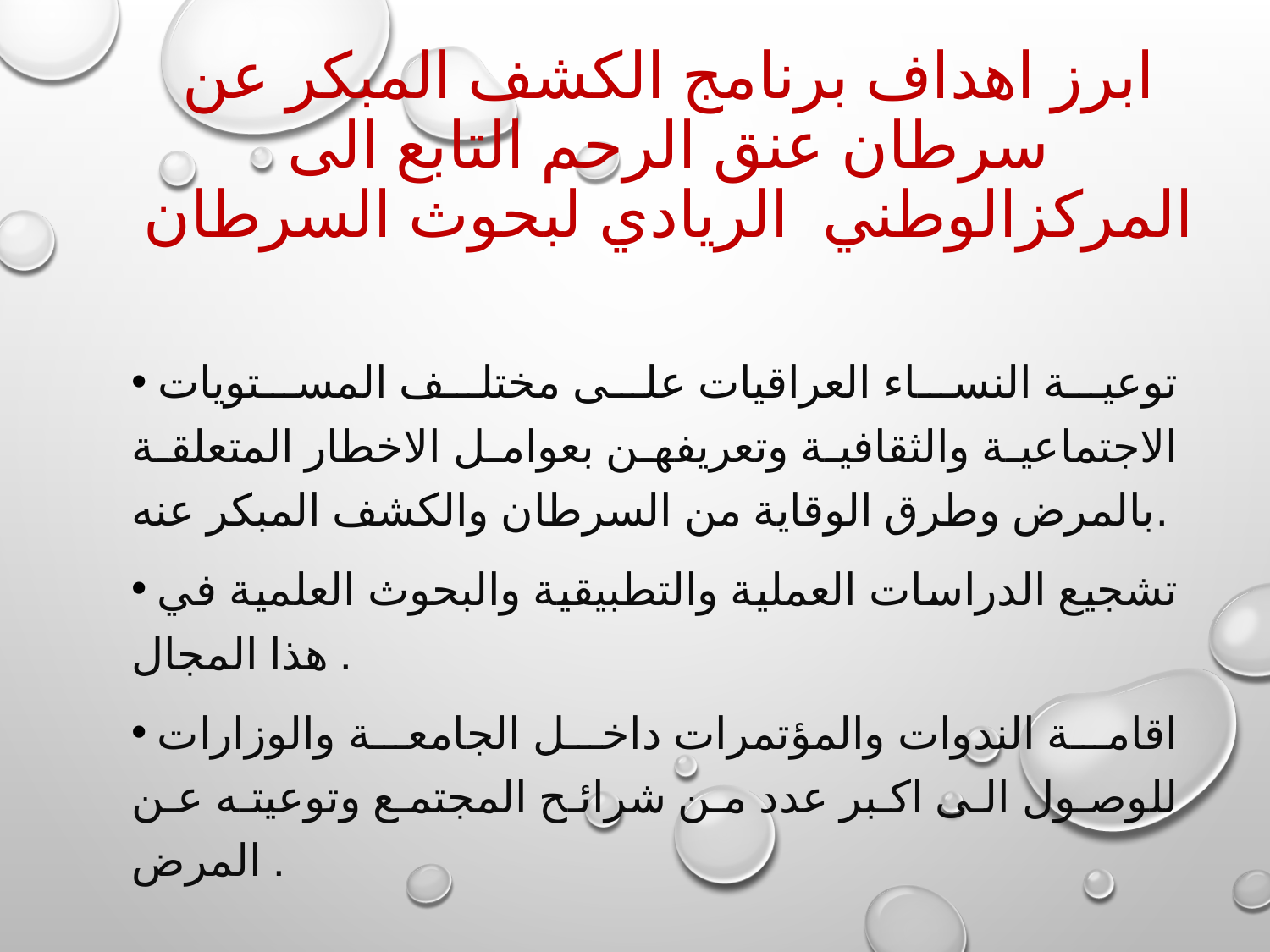

# ابرز اهداف برنامج الكشف المبكر عن سرطان عنق الرحم التابع الى المركزالوطني  الريادي لبحوث السرطان
 توعية النساء العراقيات على مختلف المستويات الاجتماعية والثقافية وتعريفهن بعوامل الاخطار المتعلقة بالمرض وطرق الوقاية من السرطان والكشف المبكر عنه.
 تشجيع الدراسات العملية والتطبيقية والبحوث العلمية في هذا المجال .
 اقامة الندوات والمؤتمرات داخل الجامعة والوزارات للوصول الى اكبر عدد من شرائح المجتمع وتوعيته عن المرض .